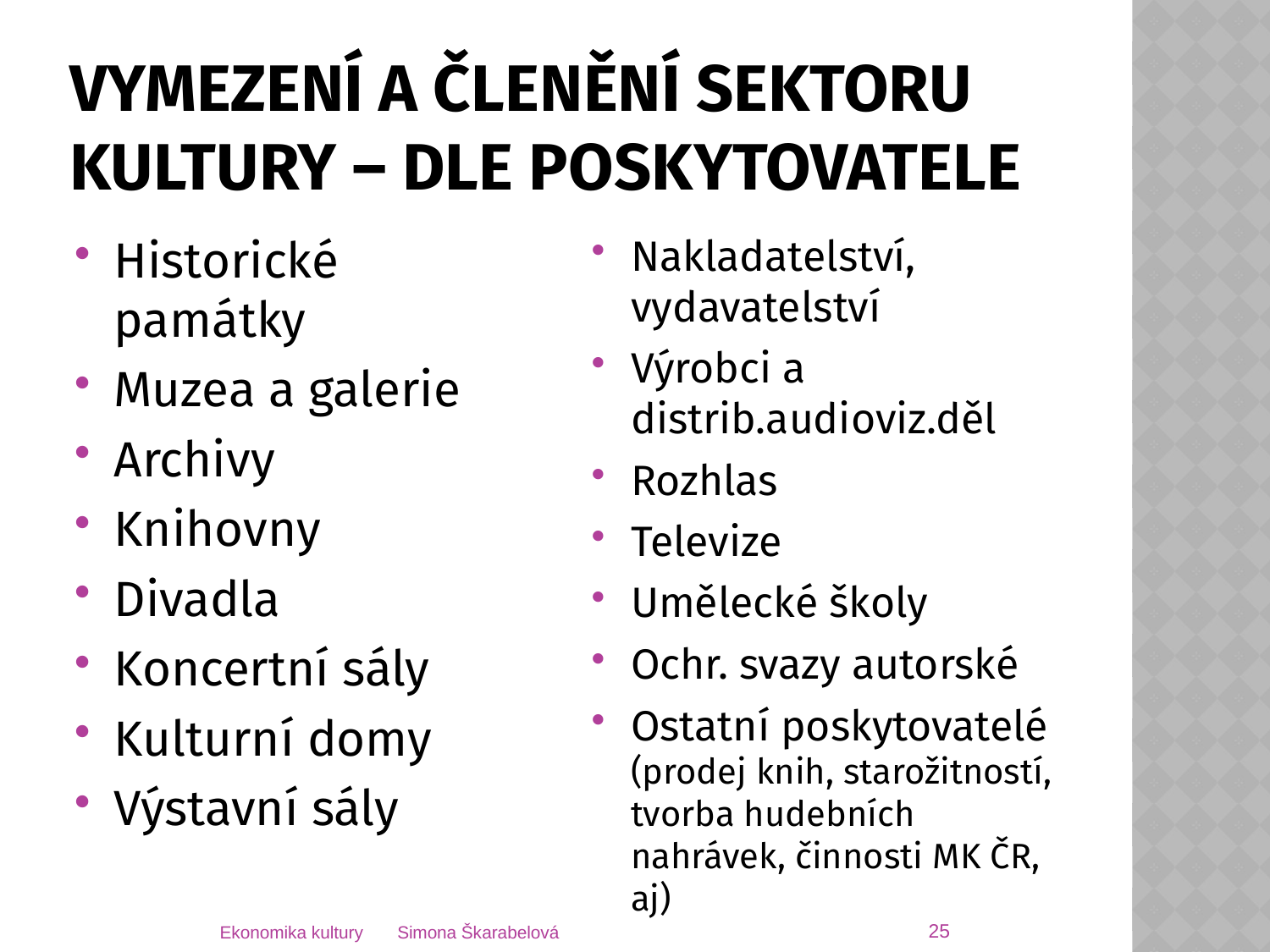

# Vymezení a členění sektoru kultury – dle poskytovatele
Historické památky
Muzea a galerie
Archivy
Knihovny
Divadla
Koncertní sály
Kulturní domy
Výstavní sály
Nakladatelství, vydavatelství
Výrobci a distrib.audioviz.děl
Rozhlas
Televize
Umělecké školy
Ochr. svazy autorské
Ostatní poskytovatelé (prodej knih, starožitností, tvorba hudebních nahrávek, činnosti MK ČR, aj)
25
Ekonomika kultury       Simona Škarabelová